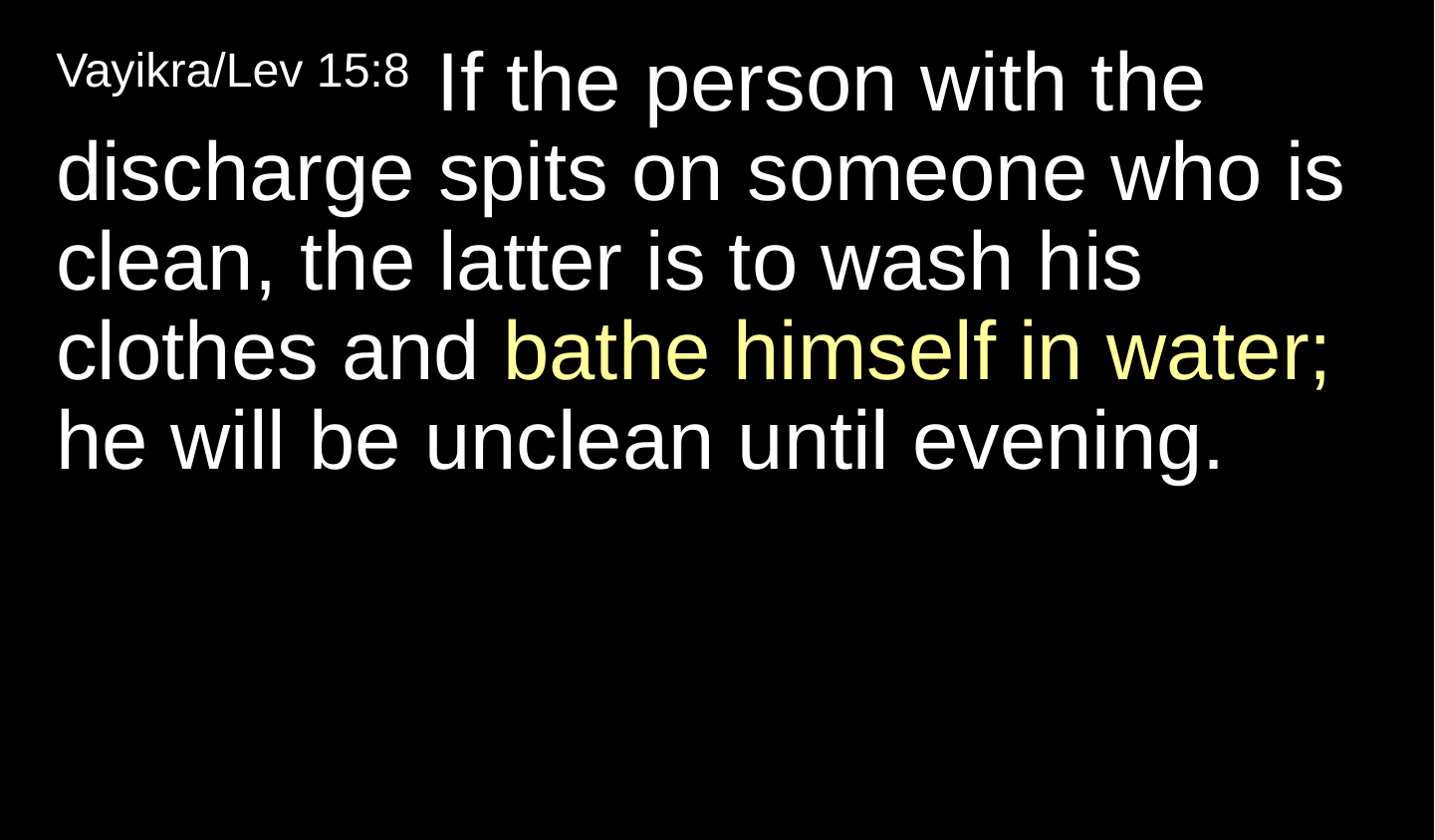

Vayikra/Lev 15:8  If the person with the discharge spits on someone who is clean, the latter is to wash his clothes and bathe himself in water; he will be unclean until evening.